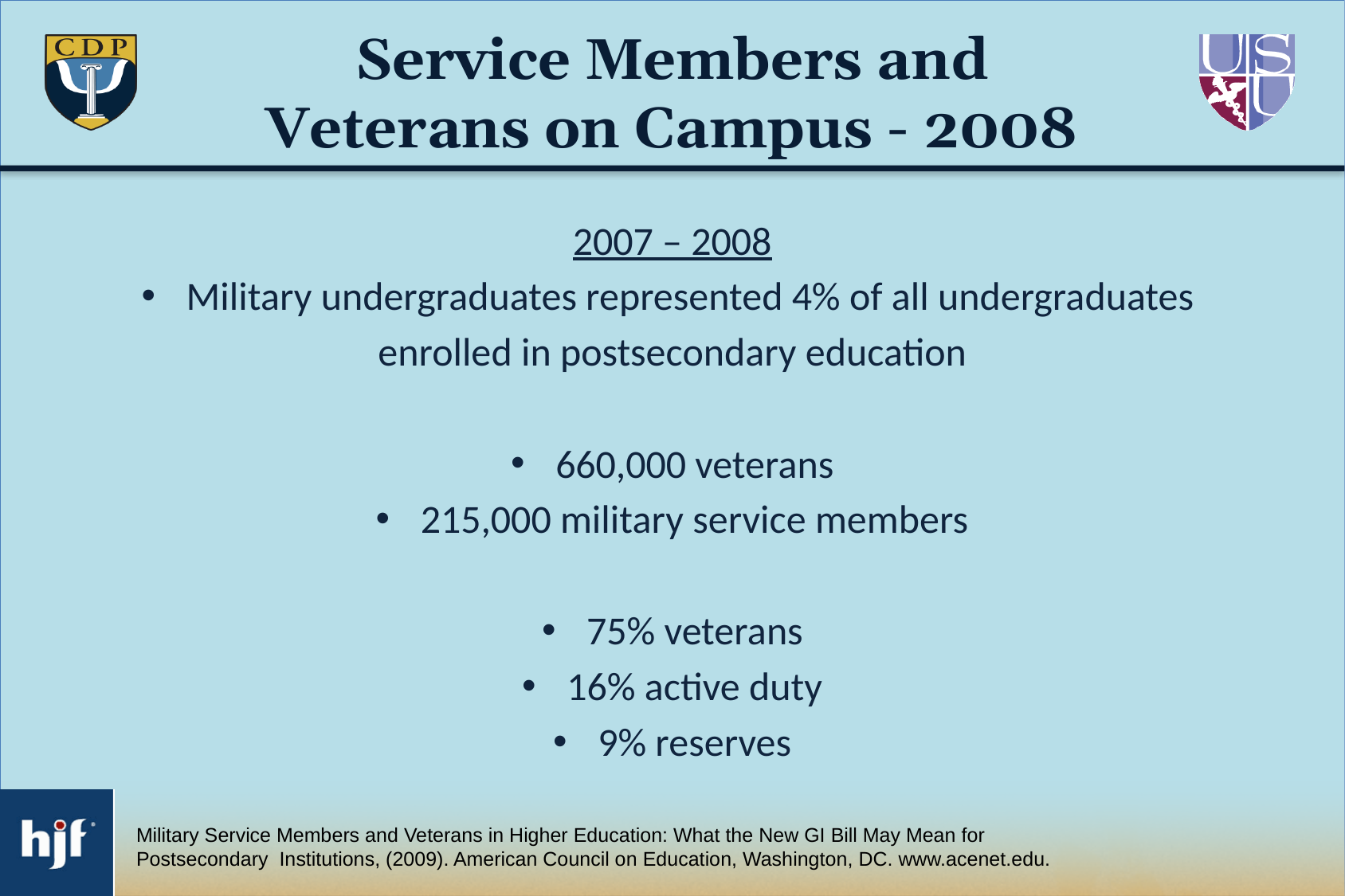

# Service Members and Veterans on Campus - 2008
2007 – 2008
Military undergraduates represented 4% of all undergraduates
enrolled in postsecondary education

660,000 veterans
215,000 military service members

75% veterans
16% active duty
9% reserves
Military Service Members and Veterans in Higher Education: What the New GI Bill May Mean for Postsecondary  Institutions, (2009). American Council on Education, Washington, DC. www.acenet.edu.